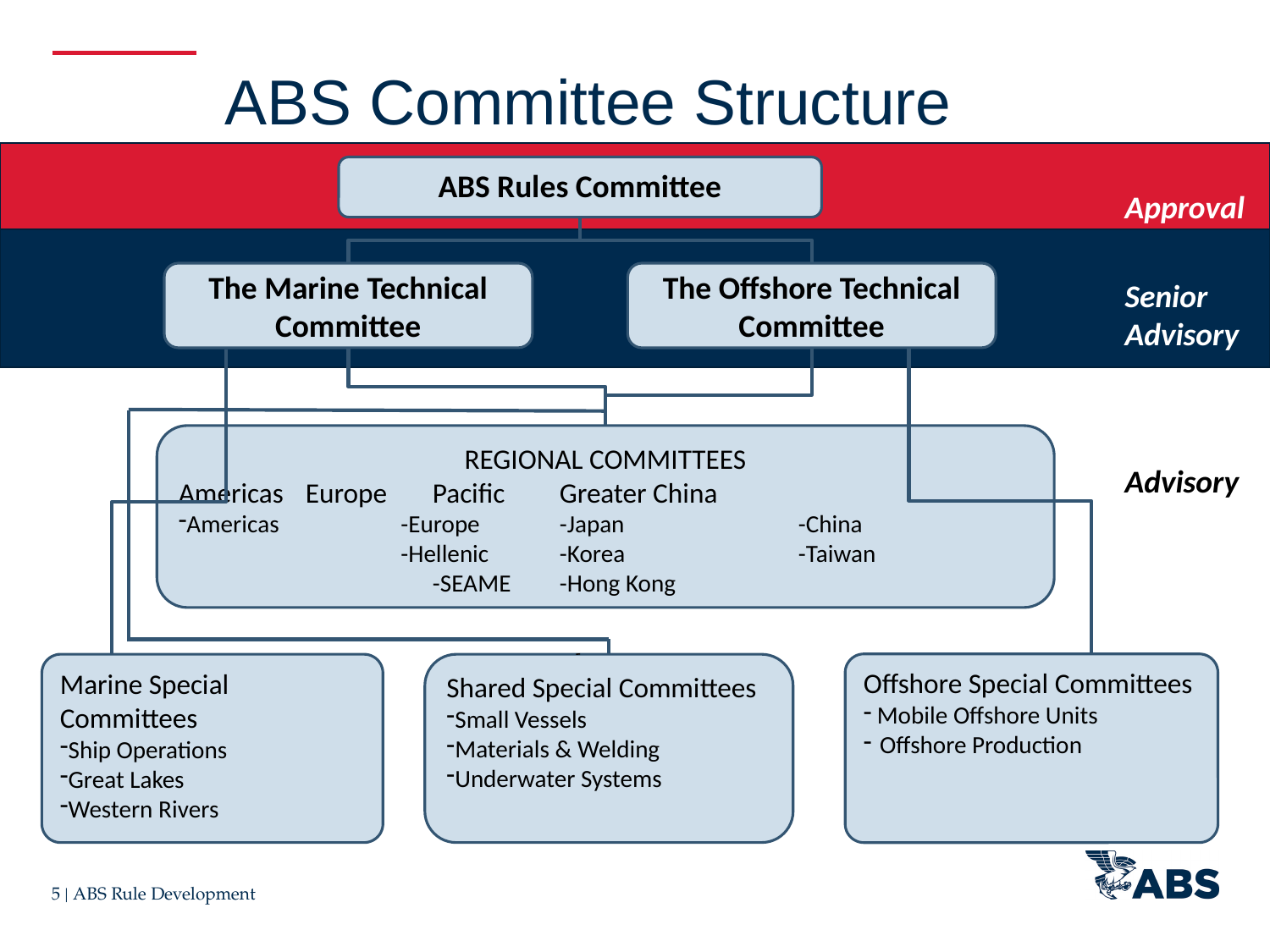

ABS Committee Structure

ABS Rules Committee
Approval

The Marine Technical Committee
The Offshore Technical Committee
Senior
Advisory
REGIONAL COMMITTEES
Americas	Europe	Pacific	Greater China
Americas	-Europe	-Japan	-China
	-Hellenic	-Korea	-Taiwan
		-SEAME	-Hong Kong
Shared Special Committees
Small Vessels
Materials & Welding
Underwater Systems

Advisory
Offshore Special Committees
 Mobile Offshore Units
Offshore Production
Marine Special Committees
Ship Operations
Great Lakes
Western Rivers
5 | ABS Rule Development
ABS Technical Committee Structure
TWZ-008-02-P01	Attachment A – Revision 3	Page 1 of 1